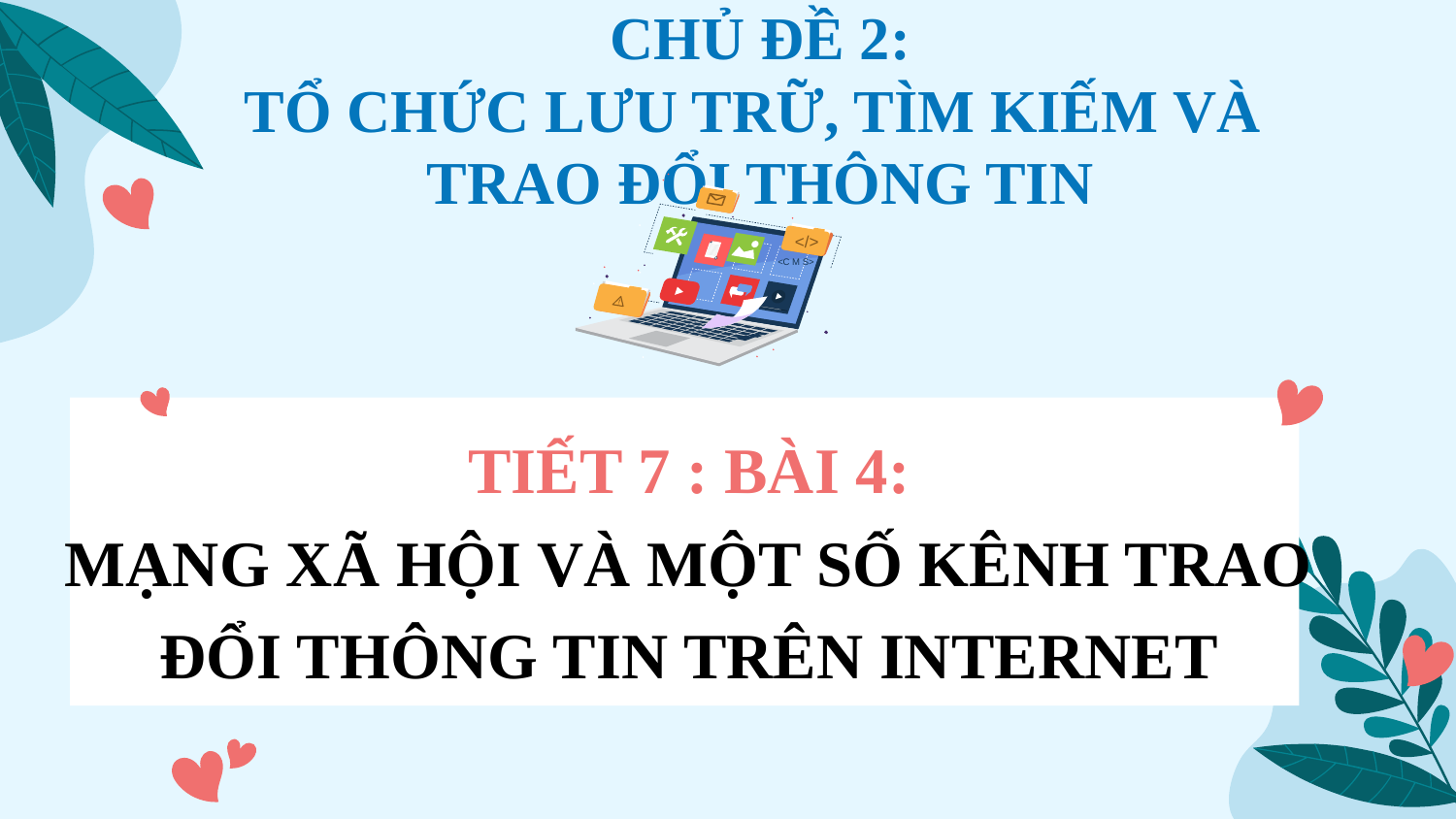

CHỦ ĐỀ 2:
TỔ CHỨC LƯU TRỮ, TÌM KIẾM VÀ
TRAO ĐỔI THÔNG TIN

</>

<C M S>

TIẾT 7 : BÀI 4:
MẠNG XÃ HỘI VÀ MỘT SỐ KÊNH TRAO ĐỔI THÔNG TIN TRÊN INTERNET